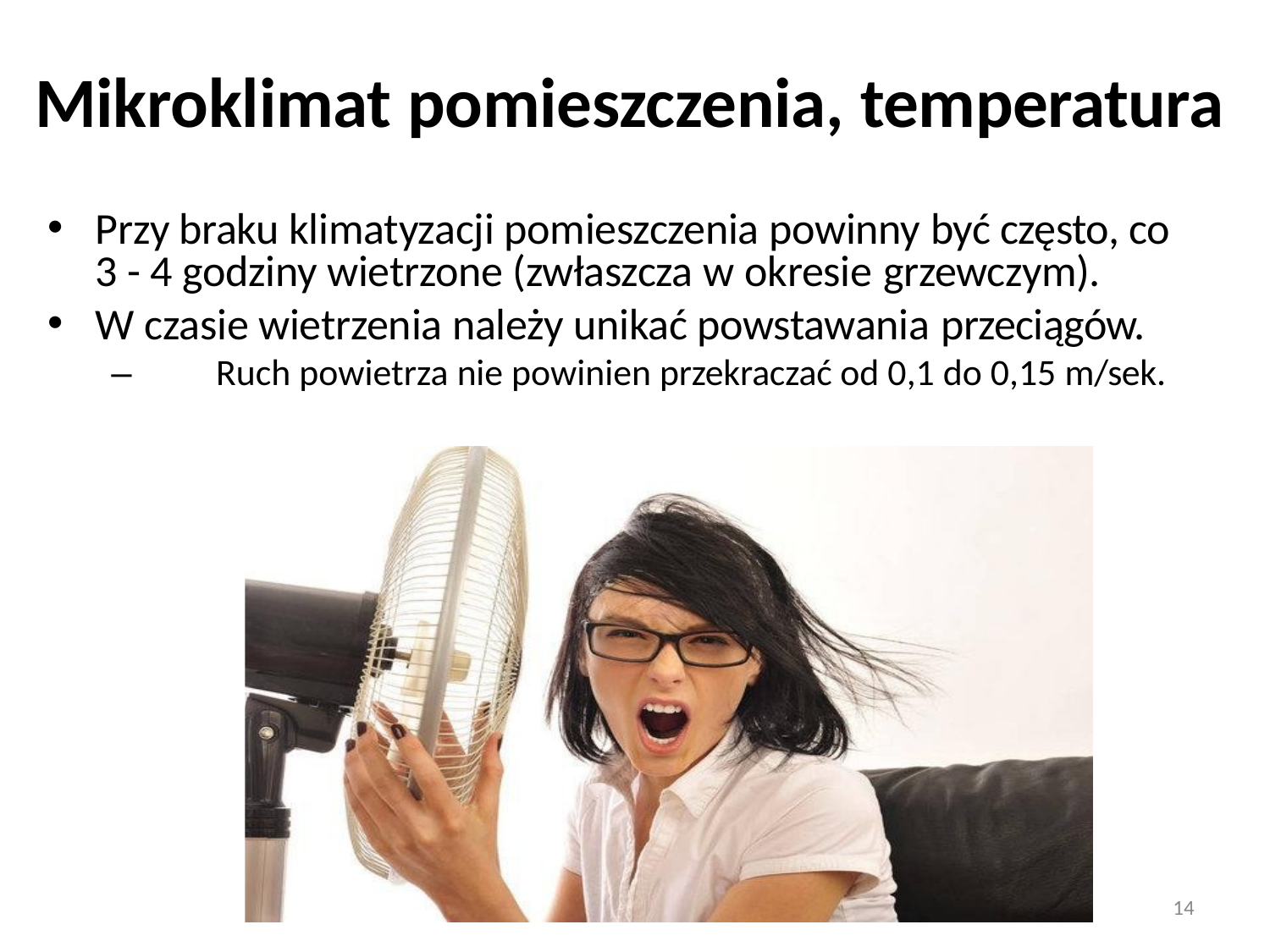

# Mikroklimat pomieszczenia, temperatura
Przy braku klimatyzacji pomieszczenia powinny być często, co  3 - 4 godziny wietrzone (zwłaszcza w okresie grzewczym).
W czasie wietrzenia należy unikać powstawania przeciągów.
–	Ruch powietrza nie powinien przekraczać od 0,1 do 0,15 m/sek.

14